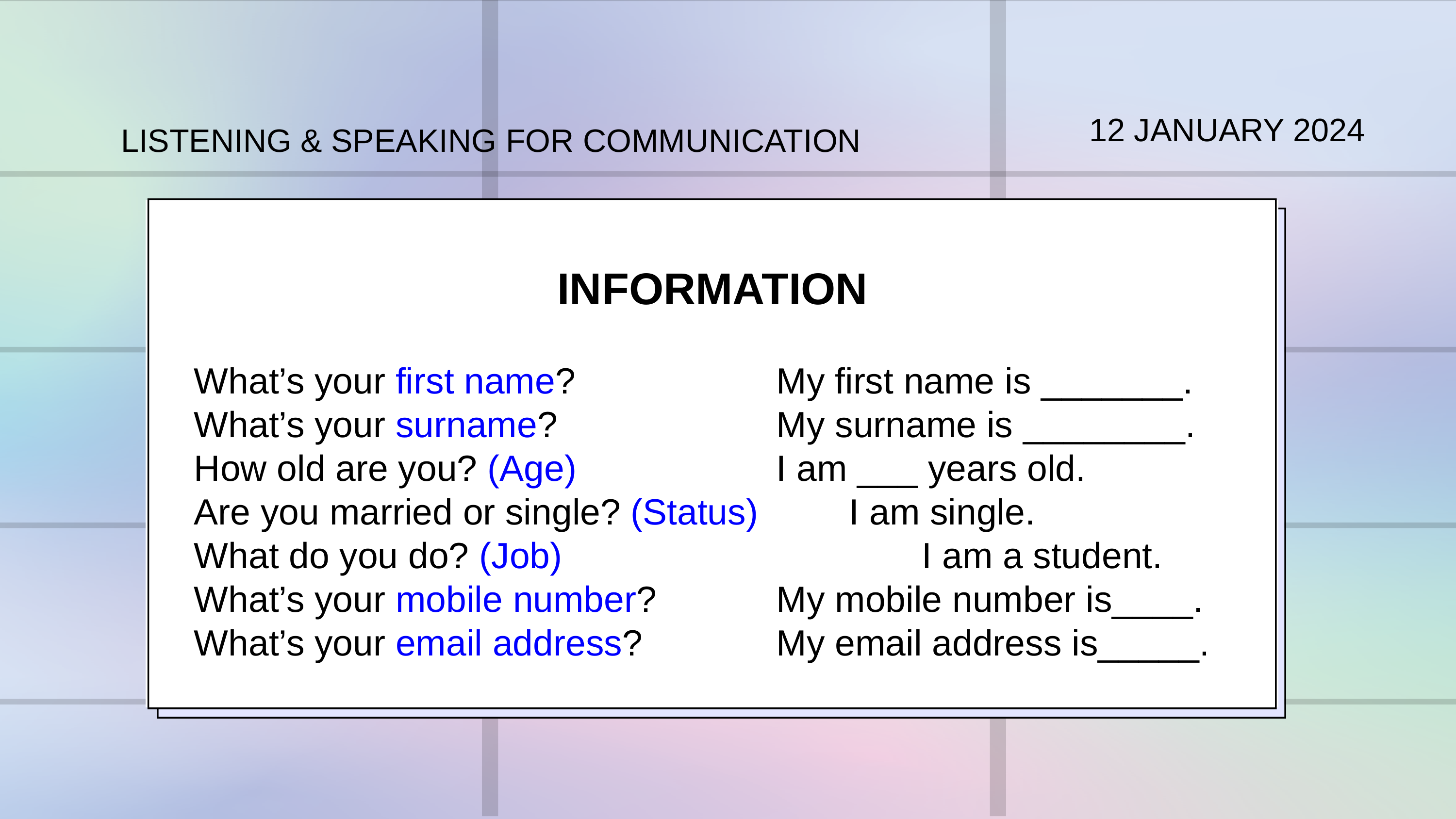

12 JANUARY 2024
LISTENING & SPEAKING FOR COMMUNICATION

INFORMATION

What’s your first name?			My first name is _______.
What’s your surname?				My surname is ________.
How old are you? (Age)    			I am ___ years old.
Are you married or single?	(Status)		I am single.
What do you do? (Job)					I am a student.
What’s your mobile number? 		My mobile number is____.
What’s your email address? 		My email address is_____.